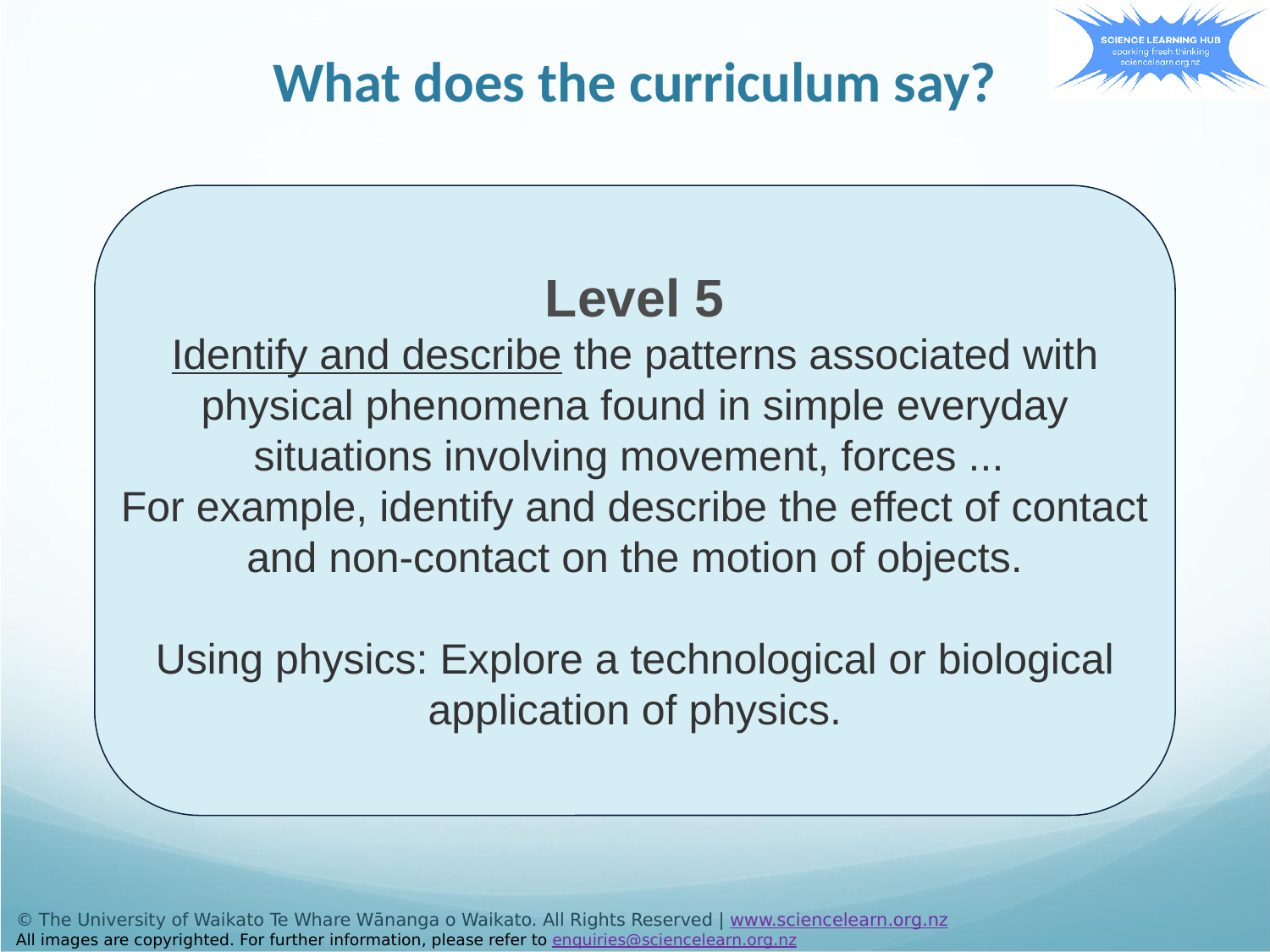

# What does the curriculum say?

Level 5
Identify and describe the patterns associated with physical phenomena found in simple everyday situations involving movement, forces ...
For example, identify and describe the effect of contact and non-contact on the motion of objects.

Using physics: Explore a technological or biological application of physics.

© The University of Waikato Te Whare Wānanga o Waikato. All Rights Reserved | www.sciencelearn.org.nz
All images are copyrighted. For further information, please refer to enquiries@sciencelearn.org.nz